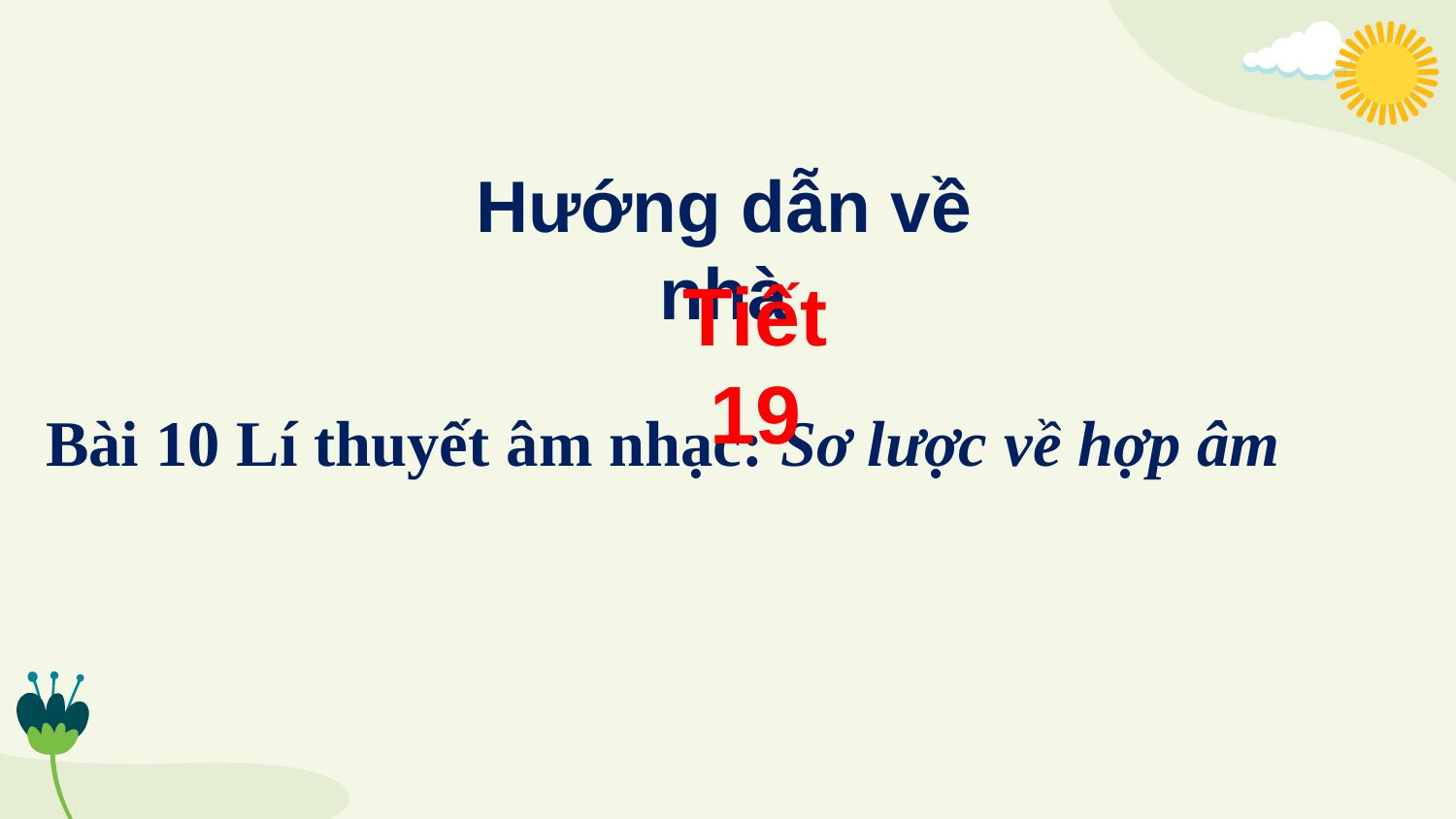

Hướng dẫn về nhà
Tiết 19
Bài 10 Lí thuyết âm nhạc: Sơ lược về hợp âm